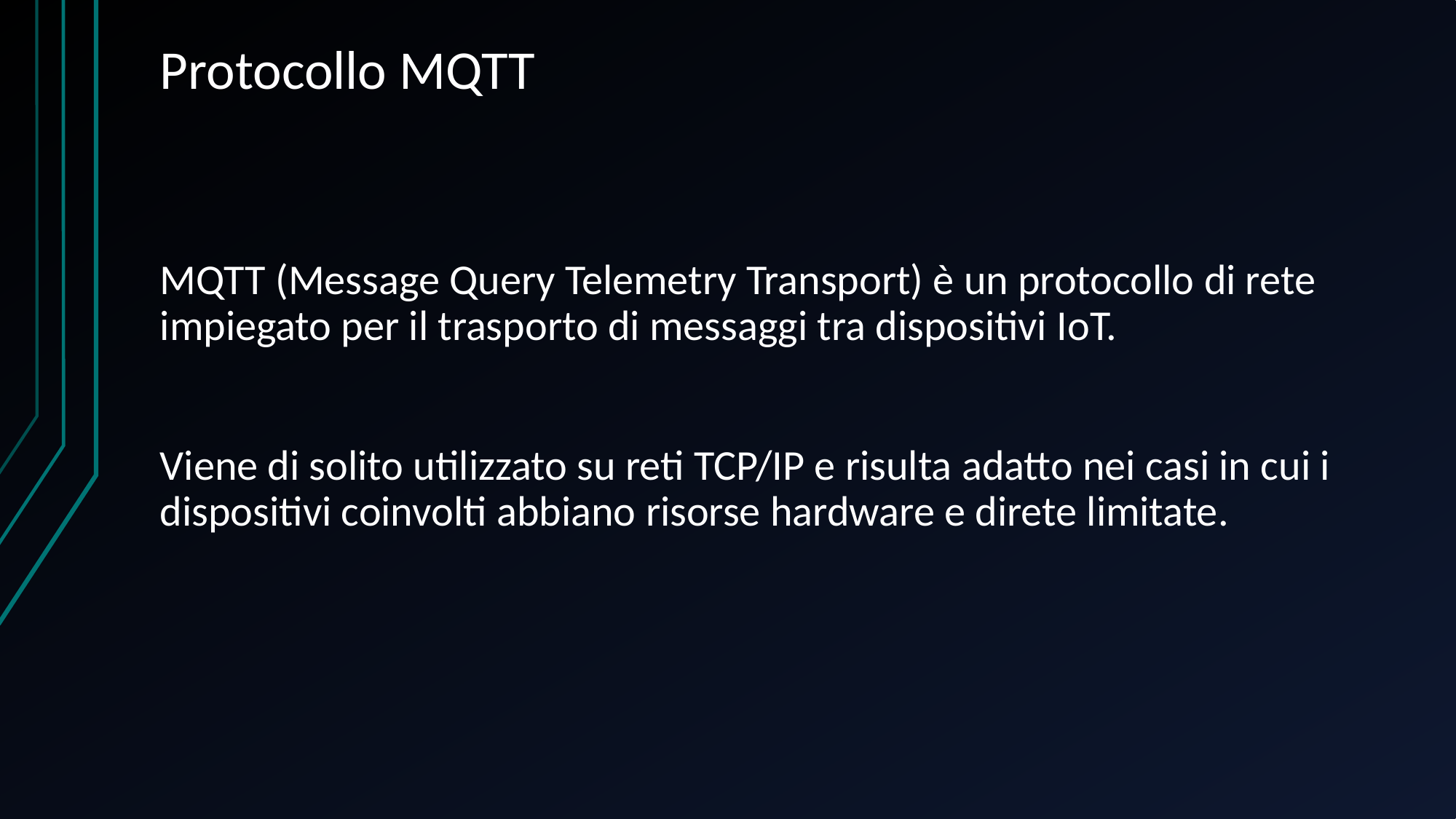

# Protocollo MQTT
MQTT (Message Query Telemetry Transport) è un protocollo di rete impiegato per il trasporto di messaggi tra dispositivi IoT.

Viene di solito utilizzato su reti TCP/IP e risulta adatto nei casi in cui i dispositivi coinvolti abbiano risorse hardware e direte limitate.